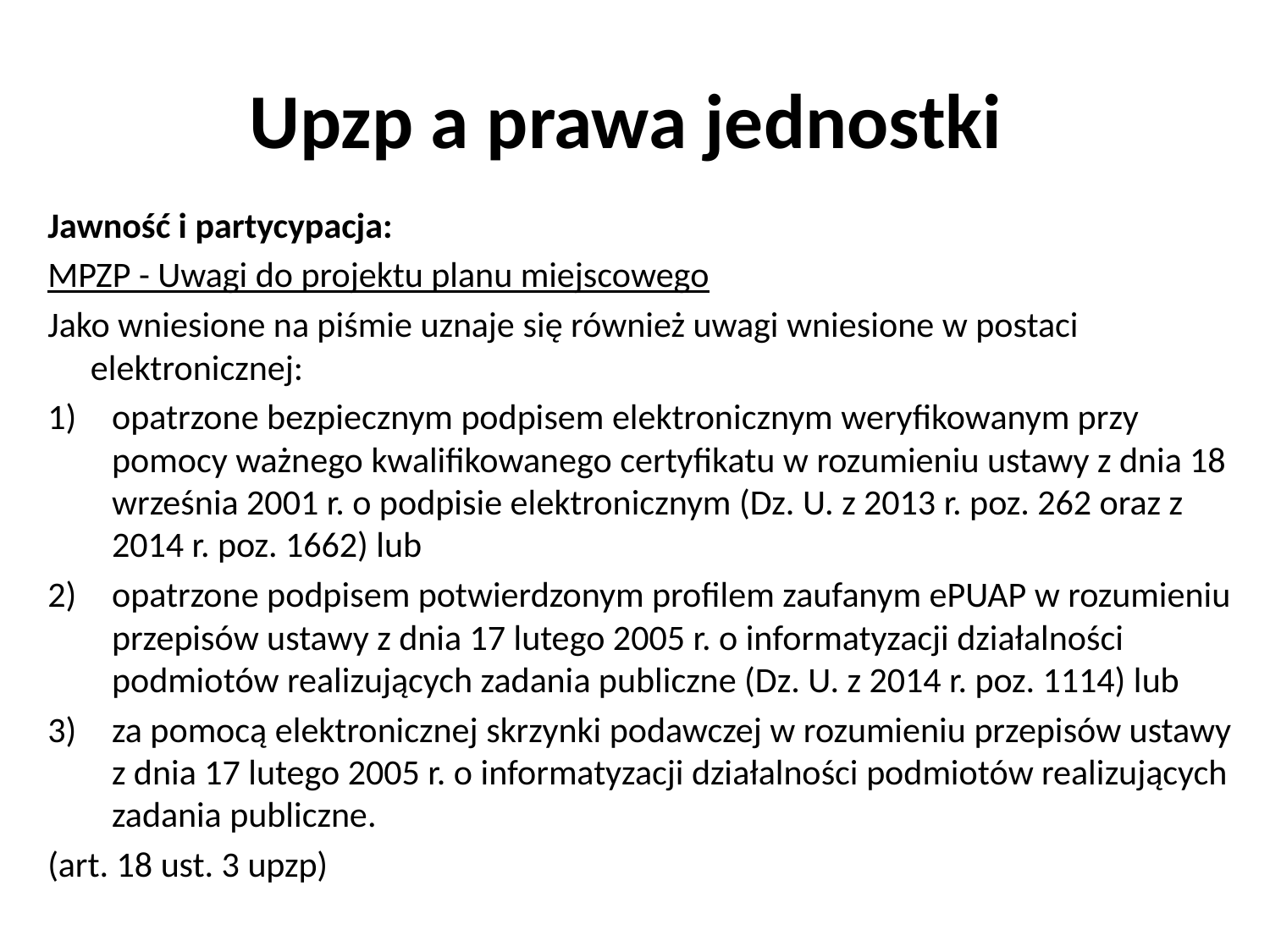

# Upzp a prawa jednostki
Jawność i partycypacja:
MPZP - Uwagi do projektu planu miejscowego
Jako wniesione na piśmie uznaje się również uwagi wniesione w postaci elektronicznej:
opatrzone bezpiecznym podpisem elektronicznym weryfikowanym przy pomocy ważnego kwalifikowanego certyfikatu w rozumieniu ustawy z dnia 18 września 2001 r. o podpisie elektronicznym (Dz. U. z 2013 r. poz. 262 oraz z 2014 r. poz. 1662) lub
opatrzone podpisem potwierdzonym profilem zaufanym ePUAP w rozumieniu przepisów ustawy z dnia 17 lutego 2005 r. o informatyzacji działalności podmiotów realizujących zadania publiczne (Dz. U. z 2014 r. poz. 1114) lub
za pomocą elektronicznej skrzynki podawczej w rozumieniu przepisów ustawy z dnia 17 lutego 2005 r. o informatyzacji działalności podmiotów realizujących zadania publiczne.
(art. 18 ust. 3 upzp)